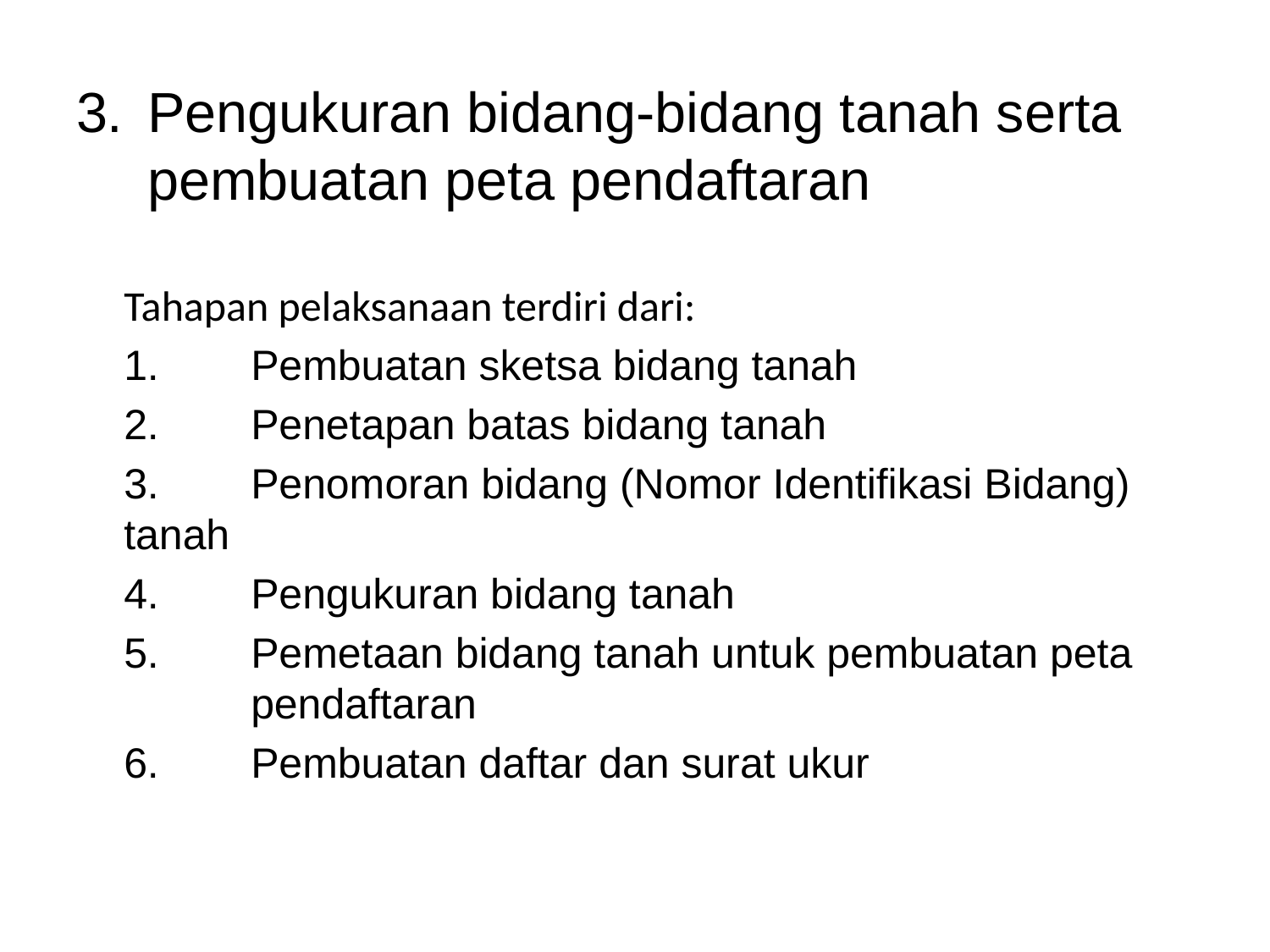

3. 	Pengukuran bidang-bidang tanah serta pembuatan peta pendaftaran

	Tahapan pelaksanaan terdiri dari:
	1. 	Pembuatan sketsa bidang tanah
	2. 	Penetapan batas bidang tanah
	3. 	Penomoran bidang (Nomor Identifikasi Bidang) tanah
	4. 	Pengukuran bidang tanah
	5. 	Pemetaan bidang tanah untuk pembuatan peta 	pendaftaran
	6. 	Pembuatan daftar dan surat ukur